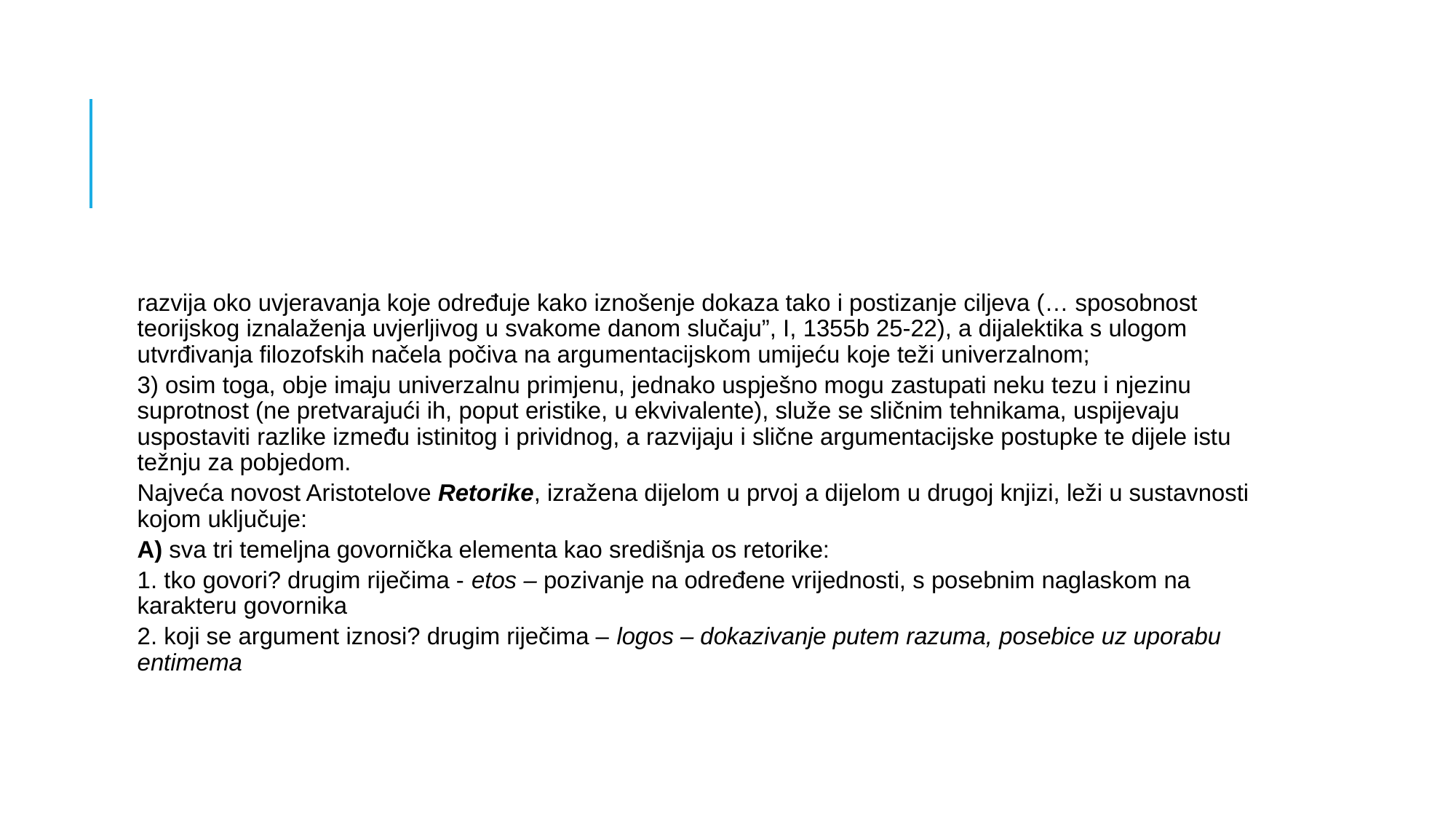

#
razvija oko uvjeravanja koje određuje kako iznošenje dokaza tako i postizanje ciljeva (… sposobnost teorijskog iznalaženja uvjerljivog u svakome danom slučaju”, I, 1355b 25-22), a dijalektika s ulogom utvrđivanja filozofskih načela počiva na argumentacijskom umijeću koje teži univerzalnom;
3) osim toga, obje imaju univerzalnu primjenu, jednako uspješno mogu zastupati neku tezu i njezinu suprotnost (ne pretvarajući ih, poput eristike, u ekvivalente), služe se sličnim tehnikama, uspijevaju uspostaviti razlike između istinitog i prividnog, a razvijaju i slične argumentacijske postupke te dijele istu težnju za pobjedom.
Najveća novost Aristotelove Retorike, izražena dijelom u prvoj a dijelom u drugoj knjizi, leži u sustavnosti kojom uključuje:
A) sva tri temeljna govornička elementa kao središnja os retorike:
1. tko govori? drugim riječima - etos – pozivanje na određene vrijednosti, s posebnim naglaskom na karakteru govornika
2. koji se argument iznosi? drugim riječima – logos – dokazivanje putem razuma, posebice uz uporabu entimema